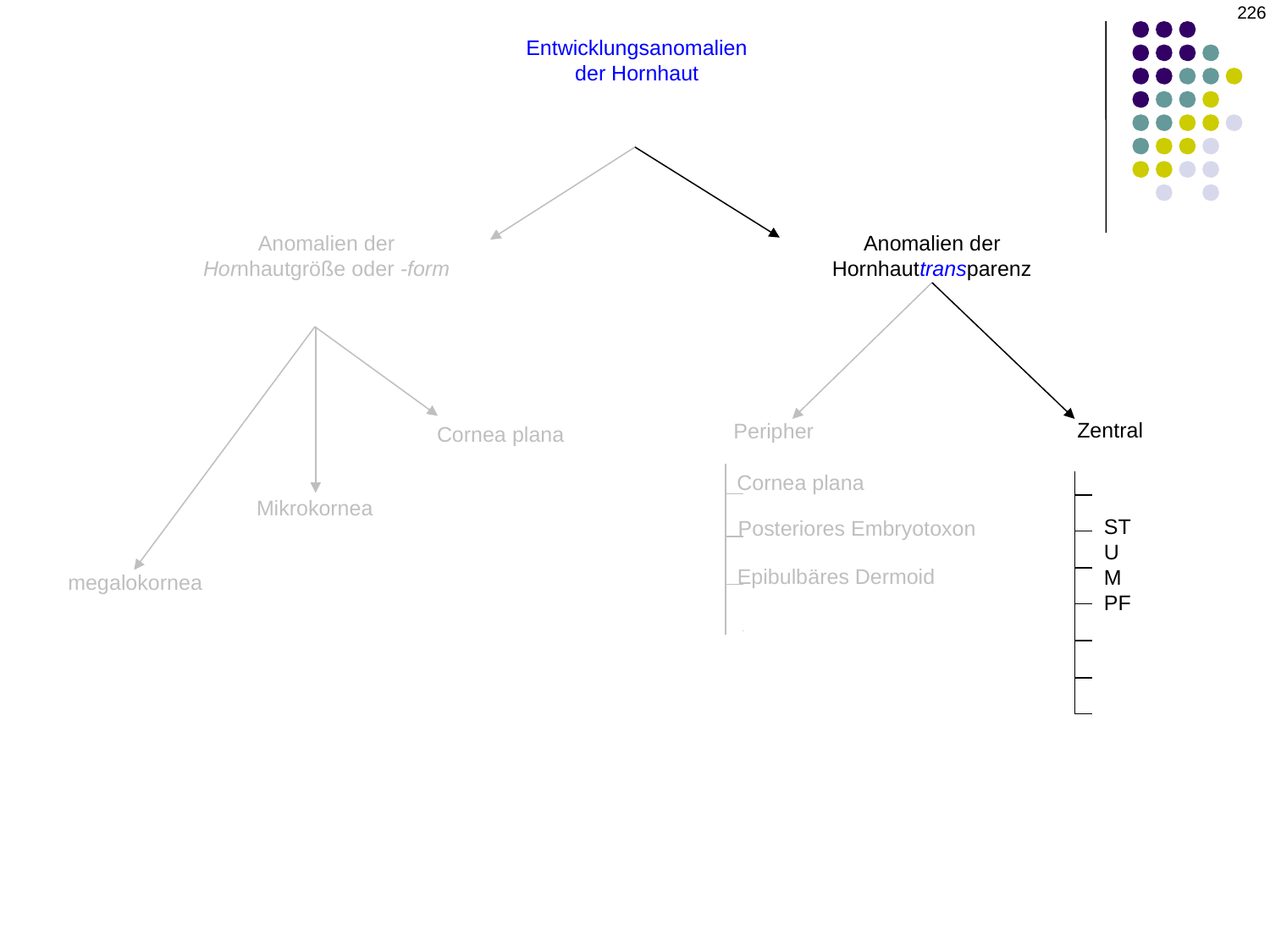

226
Entwicklungsanomalien
der Hornhaut
Anomalien der
Hornhautgröße oder -form
Anomalien der
Hornhauttransparenz
Zentral
Peripher
Cornea plana
Cornea plana
Mikrokornea
STUMPF
Posteriores Embryotoxon
Epibulbäres Dermoid
megalokornea